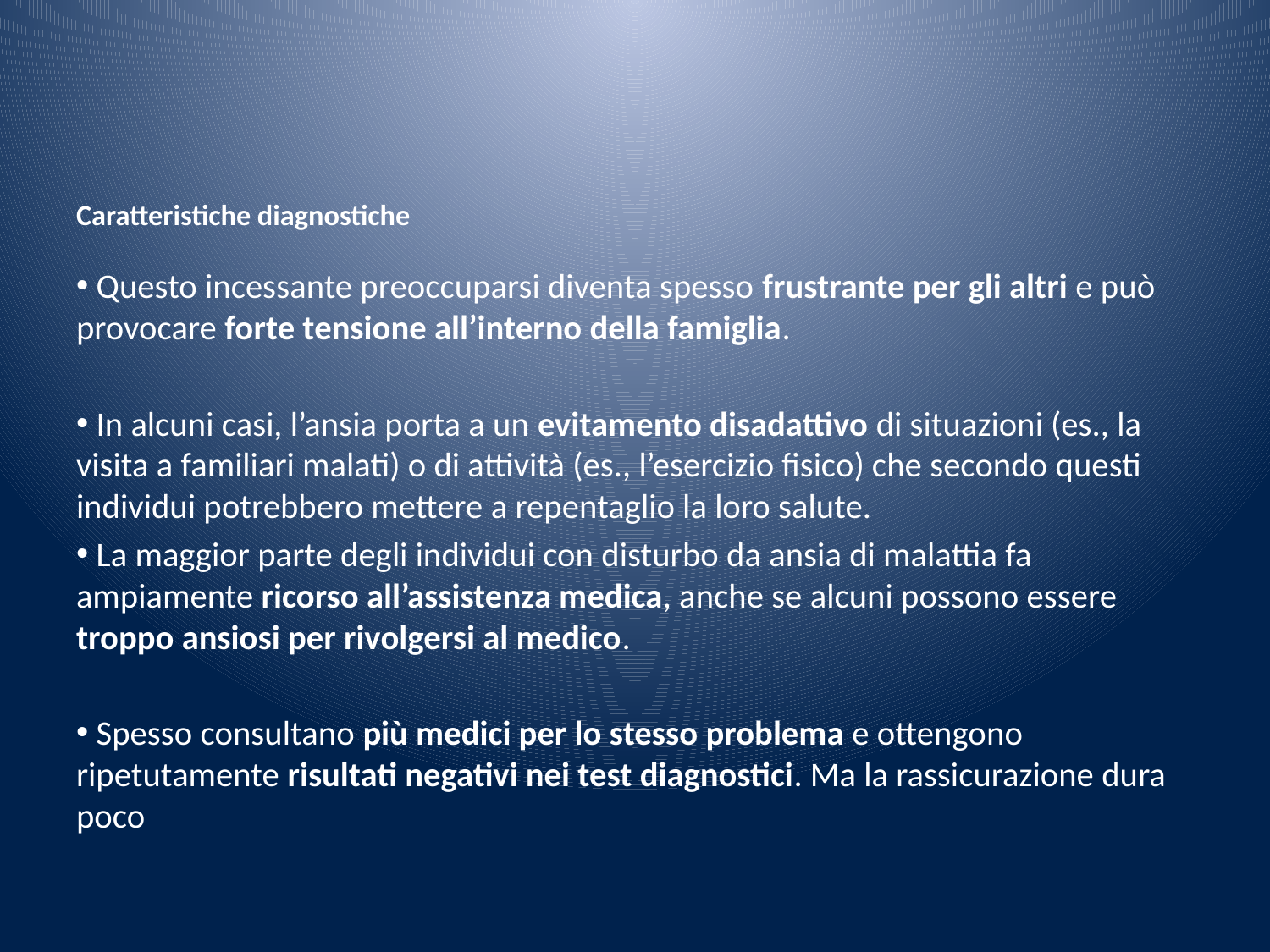

# Caratteristiche diagnostiche
 Questo incessante preoccuparsi diventa spesso frustrante per gli altri e può provocare forte tensione all’interno della famiglia.

 In alcuni casi, l’ansia porta a un evitamento disadattivo di situazioni (es., la visita a familiari malati) o di attività (es., l’esercizio fisico) che secondo questi individui potrebbero mettere a repentaglio la loro salute.
 La maggior parte degli individui con disturbo da ansia di malattia fa ampiamente ricorso all’assistenza medica, anche se alcuni possono essere troppo ansiosi per rivolgersi al medico.

 Spesso consultano più medici per lo stesso problema e ottengono ripetutamente risultati negativi nei test diagnostici. Ma la rassicurazione dura poco